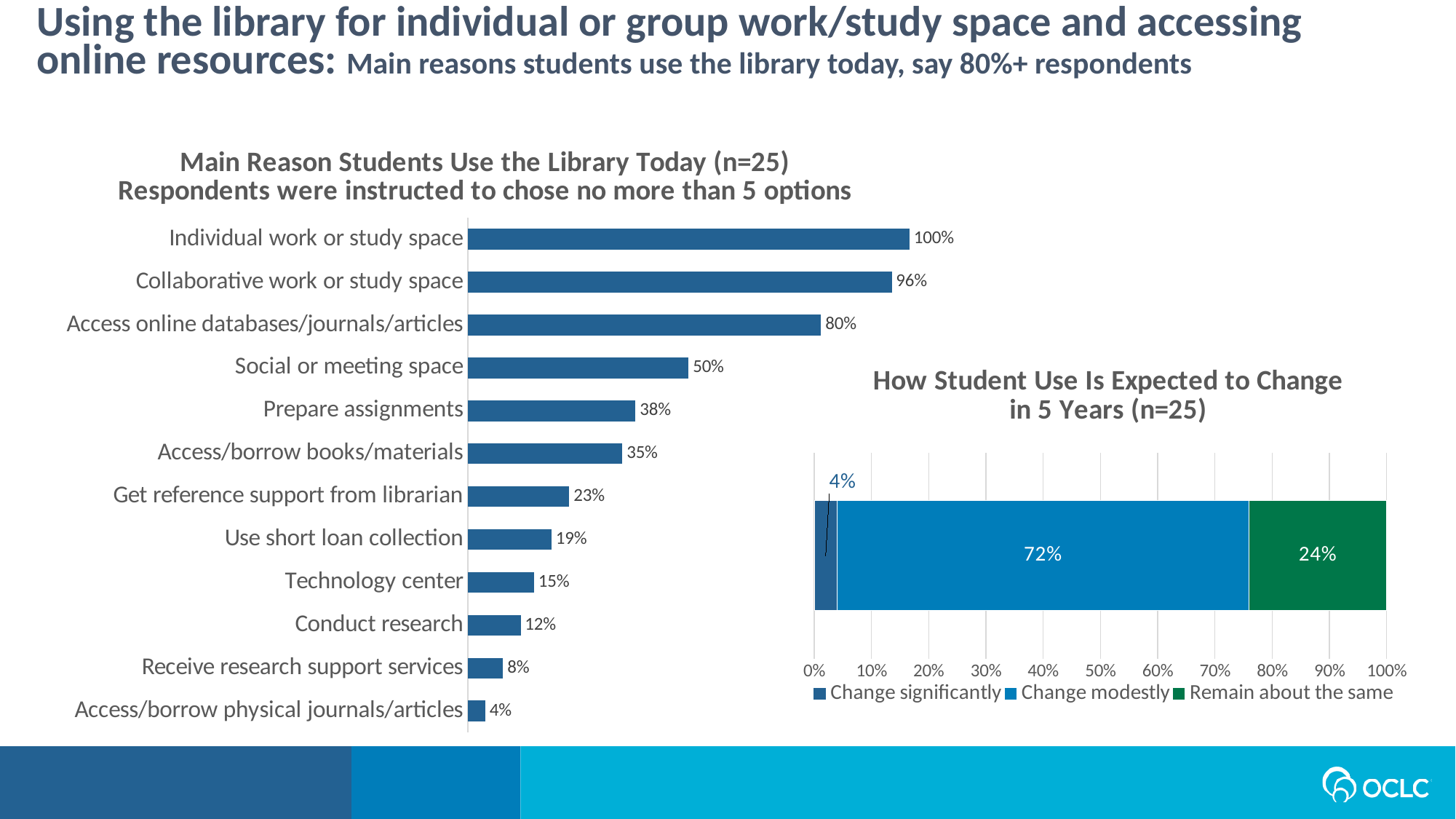

Using the library for individual or group work/study space and accessing online resources: Main reasons students use the library today, say 80%+ respondents

### Chart: Main Reason Students Use the Library Today (n=25)
Respondents were instructed to chose no more than 5 options

| Category | Series 1 |
|---|---|
| Access/borrow physical journals/articles | 0.04 |
| Receive research support services | 0.08 |
| Conduct research | 0.12 |
| Technology center | 0.15 |
| Use short loan collection | 0.19 |
| Get reference support from librarian | 0.23 |
| Access/borrow books/materials | 0.35 |
| Prepare assignments | 0.38 |
| Social or meeting space | 0.5 |
| Access online databases/journals/articles | 0.8 |
| Collaborative work or study space | 0.96 |
| Individual work or study space | 1.0 |

### Chart: How Student Use Is Expected to Change
in 5 Years (n=25)

| Category | Change significantly | Change modestly | Remain about the same |
|---|---|---|---|
| Category 1 | 0.04 | 0.72 | 0.24 |